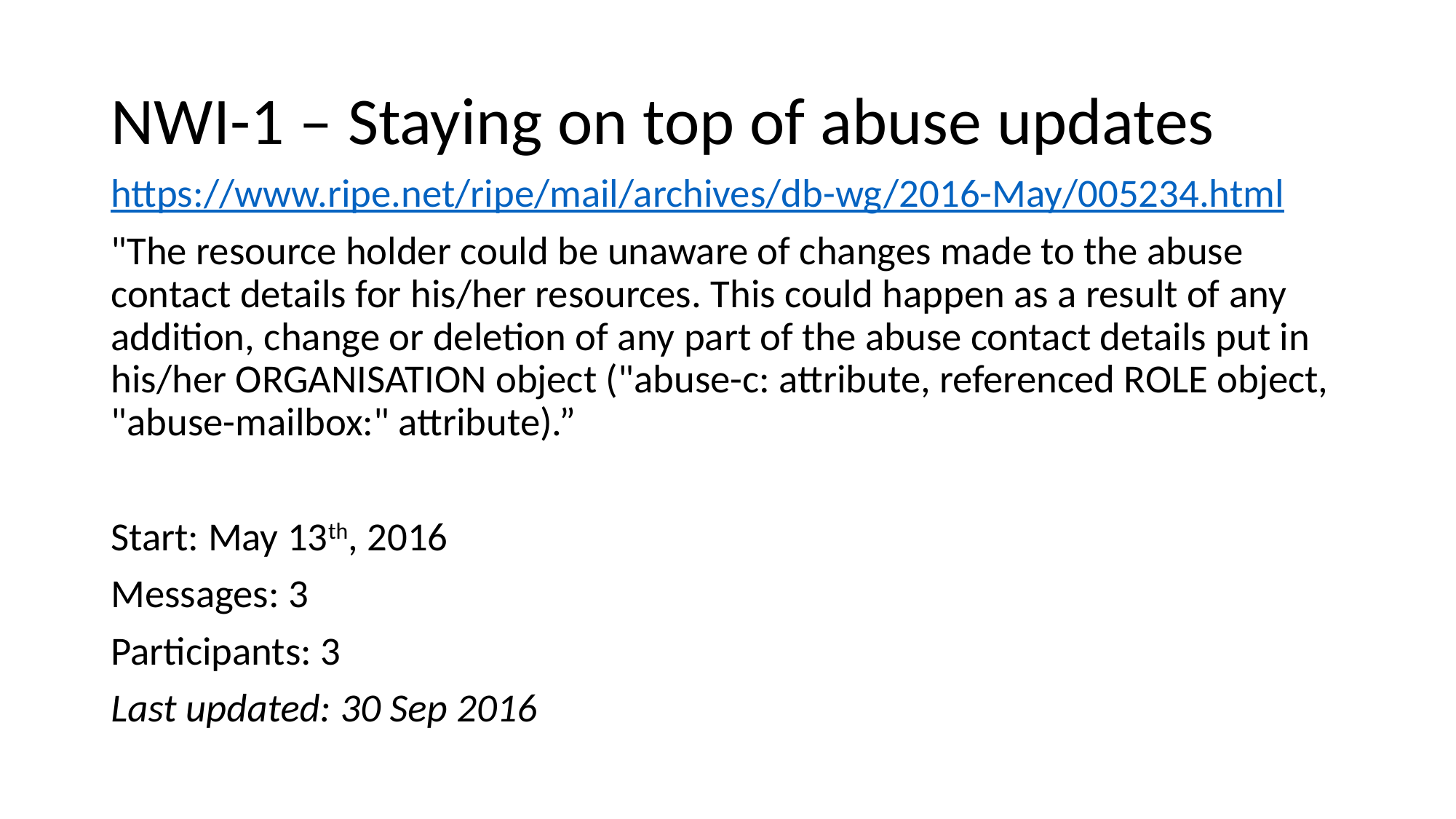

# NWI-1 – Staying on top of abuse updates
https://www.ripe.net/ripe/mail/archives/db-wg/2016-May/005234.html
"The resource holder could be unaware of changes made to the abuse contact details for his/her resources. This could happen as a result of any addition, change or deletion of any part of the abuse contact details put in his/her ORGANISATION object ("abuse-c: attribute, referenced ROLE object, "abuse-mailbox:" attribute).”

Start: May 13th, 2016
Messages: 3
Participants: 3
Last updated: 30 Sep 2016